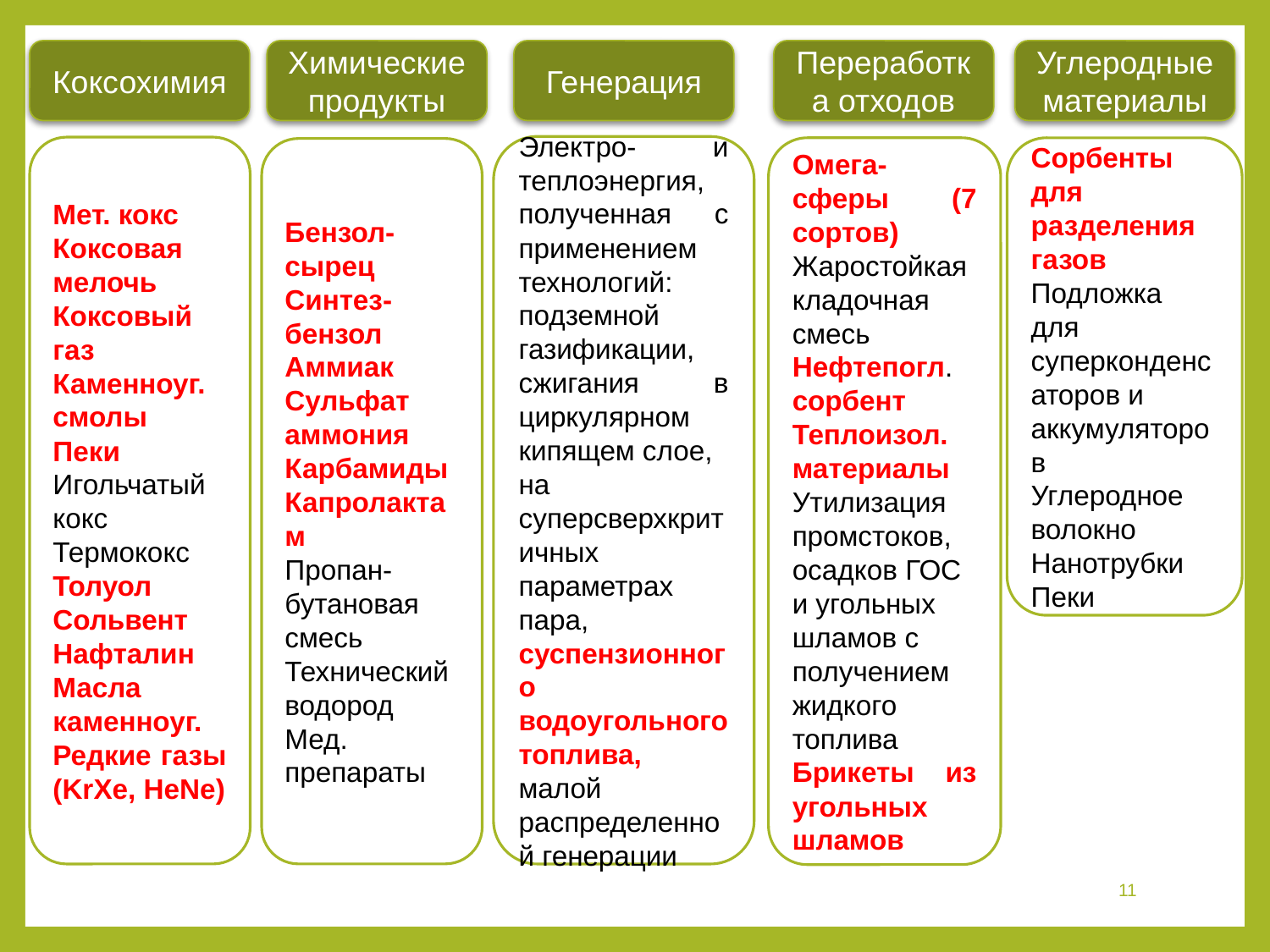

Коксохимия
Генерация
Переработка отходов
Углеродные материалы
Электро- и теплоэнергия, полученная с применением технологий:
подземной газификации,
сжигания в циркулярном кипящем слое,
на суперсверхкритичных параметрах пара,
суспензионного водоугольного топлива,
малой распределенной генерации
Мет. кокс
Коксовая мелочь
Коксовый газ
Каменноуг. смолы
Пеки
Игольчатый кокс
Термококс
Толуол
Сольвент
Нафталин
Масла каменноуг.
Редкие газы (KrXe, HeNe)
Омега-сферы (7 сортов)
Жаростойкая кладочная смесь Нефтепогл. сорбент
Теплоизол. материалы
Утилизация промстоков, осадков ГОС и угольных шламов с получением жидкого топлива
Брикеты из угольных шламов
Сорбенты для разделения газов
Подложка для суперконденсаторов и аккумуляторов
Углеродное волокно
Нанотрубки
Пеки
Бензол-сырец
Синтез-бензол
Аммиак
Сульфат аммония
Карбамиды
Капролактам
Пропан-бутановая смесь
Технический водород
Мед. препараты
Химические продукты
11